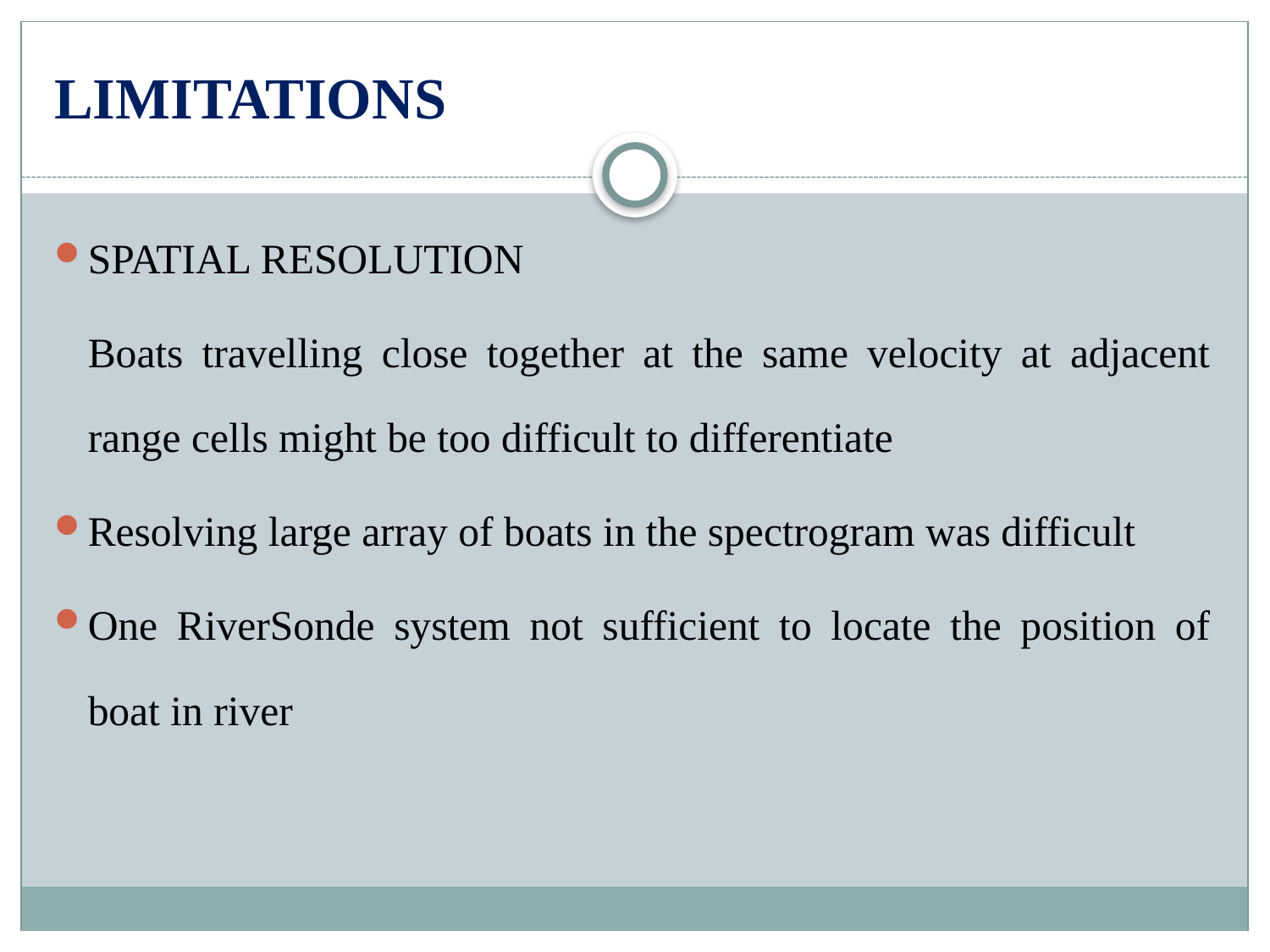

# LIMITATIONS
Spatial resolution
	Boats travelling close together at the same velocity at adjacent range cells might be too difficult to differentiate
Resolving large array of boats in the spectrogram was difficult
One RiverSonde system not sufficient to locate the position of boat in river